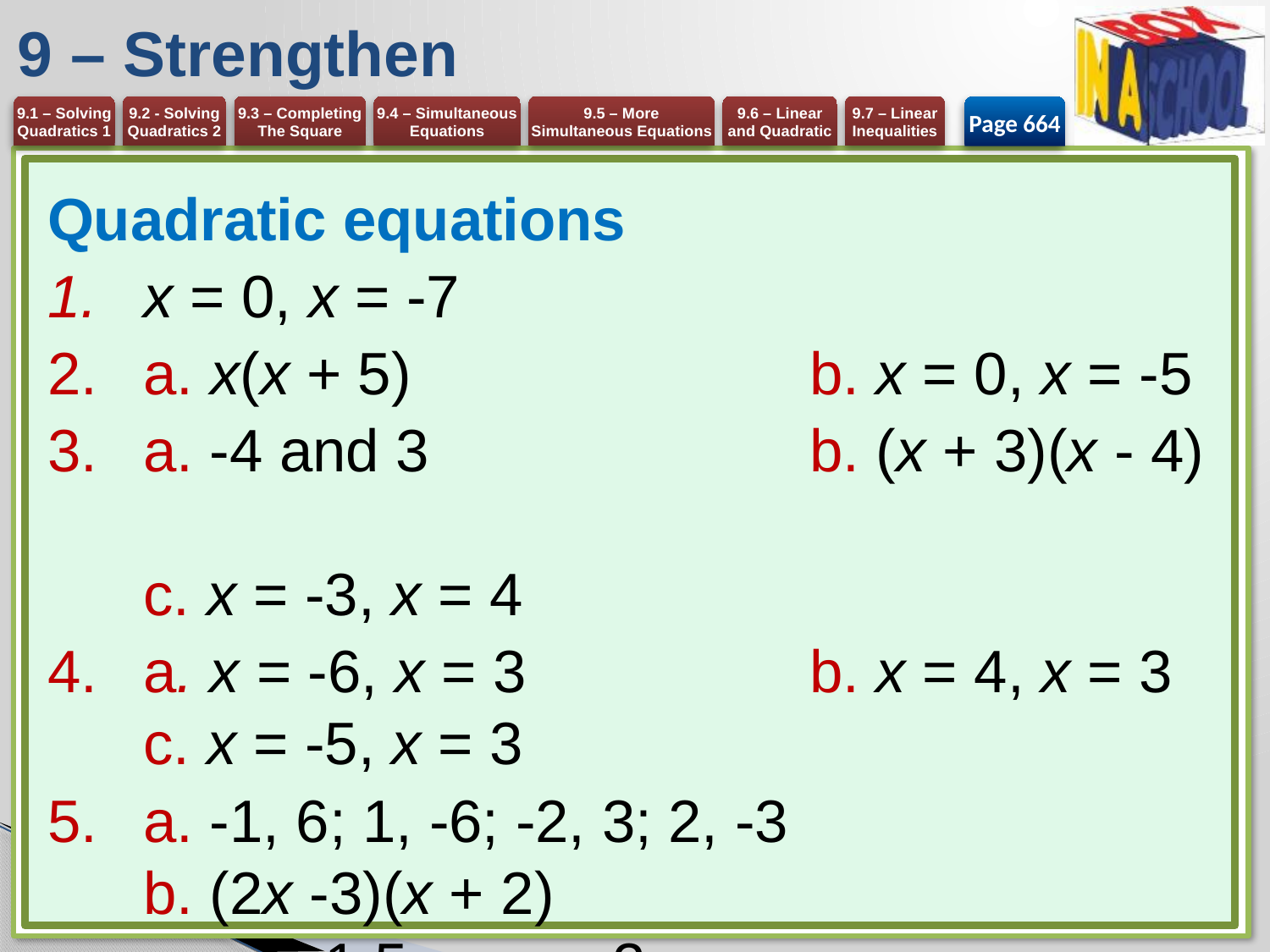

# 9 – Strengthen
Page 664
Quadratic equations
x = 0, x = -7
a. x(x + 5) 	b. x = 0, x = -5
a. -4 and 3 	b. (x + 3)(x - 4)
c. x = -3, x = 4
a. x = -6, x = 3 	b. x = 4, x = 3
c. x = -5, x = 3
a. -1, 6; 1, -6; -2, 3; 2, -3
b. (2x -3)(x + 2)
c. x = -1.5 or x = -2